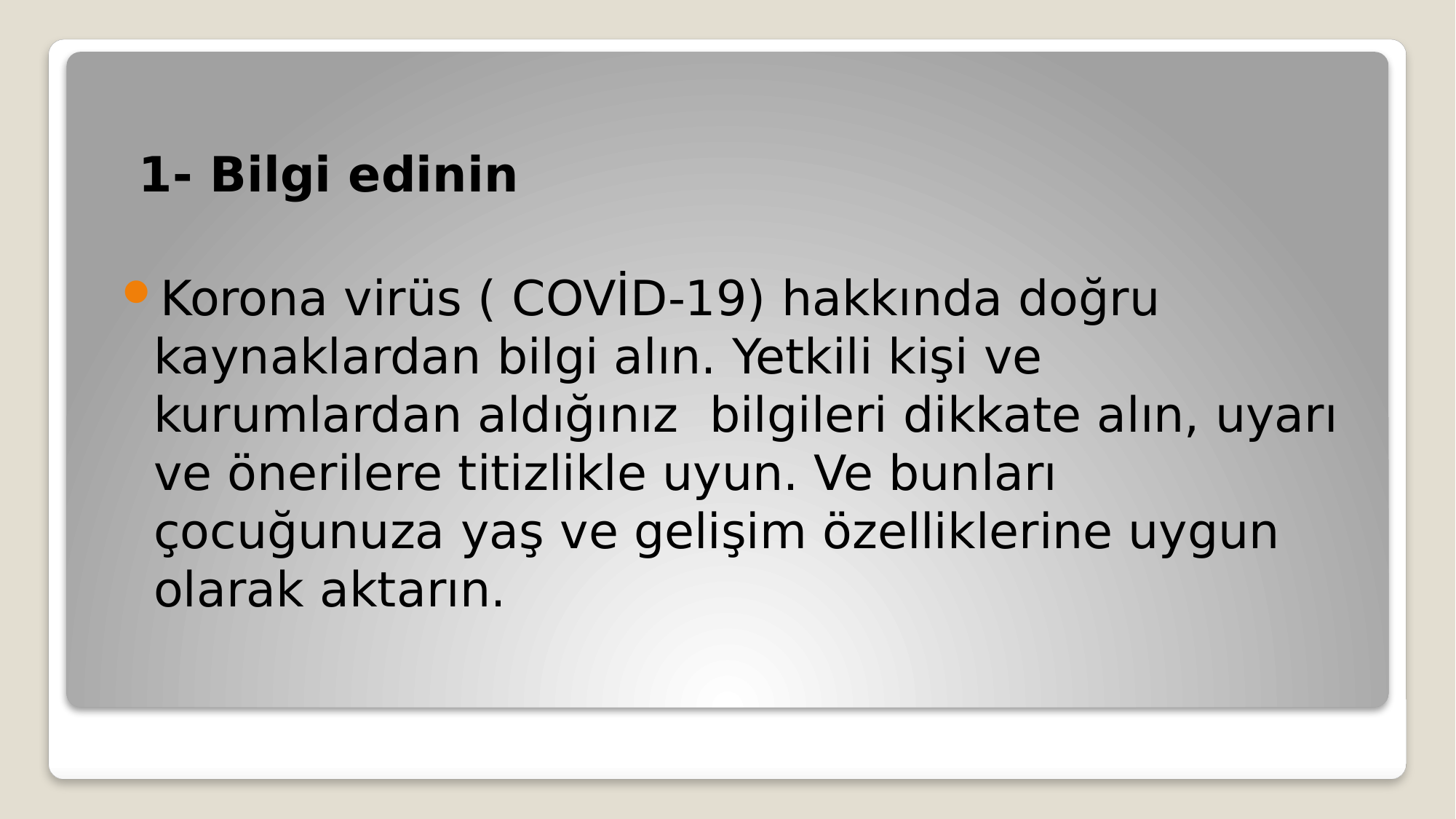

1- Bilgi edinin

Korona virüs ( COVİD-19) hakkında doğru kaynaklardan bilgi alın. Yetkili kişi ve kurumlardan aldığınız  bilgileri dikkate alın, uyarı ve önerilere titizlikle uyun. Ve bunları çocuğunuza yaş ve gelişim özelliklerine uygun olarak aktarın.